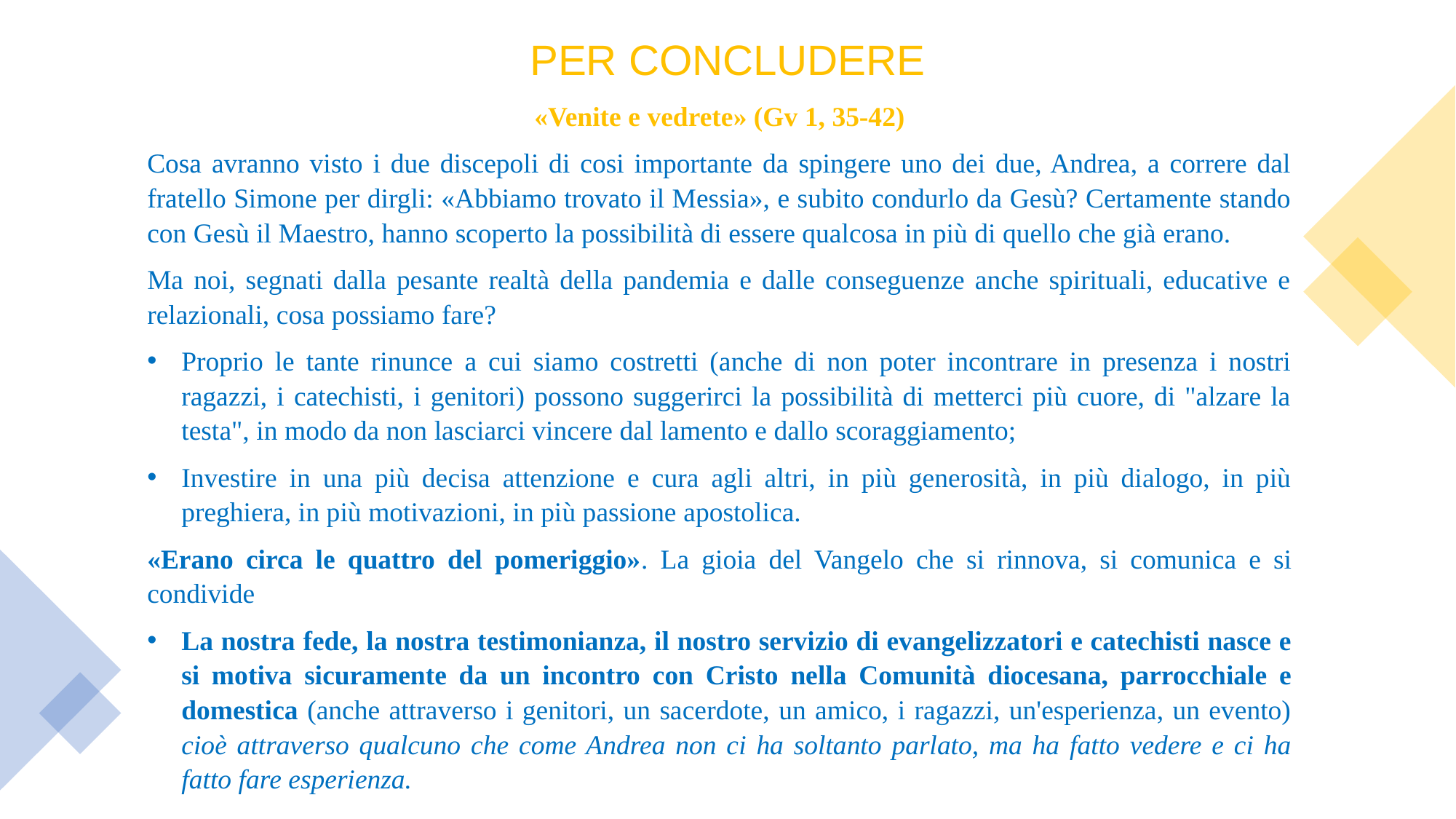

PER CONCLUDERE
«Venite e vedrete» (Gv 1, 35-42)
Cosa avranno visto i due discepoli di cosi importante da spingere uno dei due, Andrea, a correre dal fratello Simone per dirgli: «Abbiamo trovato il Messia», e subito condurlo da Gesù? Certamente stando con Gesù il Maestro, hanno scoperto la possibilità di essere qualcosa in più di quello che già erano.
Ma noi, segnati dalla pesante realtà della pandemia e dalle conseguenze anche spirituali, educative e relazionali, cosa possiamo fare?
Proprio le tante rinunce a cui siamo costretti (anche di non poter incontrare in presenza i nostri ragazzi, i catechisti, i genitori) possono suggerirci la possibilità di metterci più cuore, di "alzare la testa", in modo da non lasciarci vincere dal lamento e dallo scoraggiamento;
Investire in una più decisa attenzione e cura agli altri, in più generosità, in più dialogo, in più preghiera, in più motivazioni, in più passione apostolica.
«Erano circa le quattro del pomeriggio». La gioia del Vangelo che si rinnova, si comunica e si condivide
La nostra fede, la nostra testimonianza, il nostro servizio di evangelizzatori e catechisti nasce e si motiva sicuramente da un incontro con Cristo nella Comunità diocesana, parrocchiale e domestica (anche attraverso i genitori, un sacerdote, un amico, i ragazzi, un'esperienza, un evento) cioè attraverso qualcuno che come Andrea non ci ha soltanto parlato, ma ha fatto vedere e ci ha fatto fare esperienza.